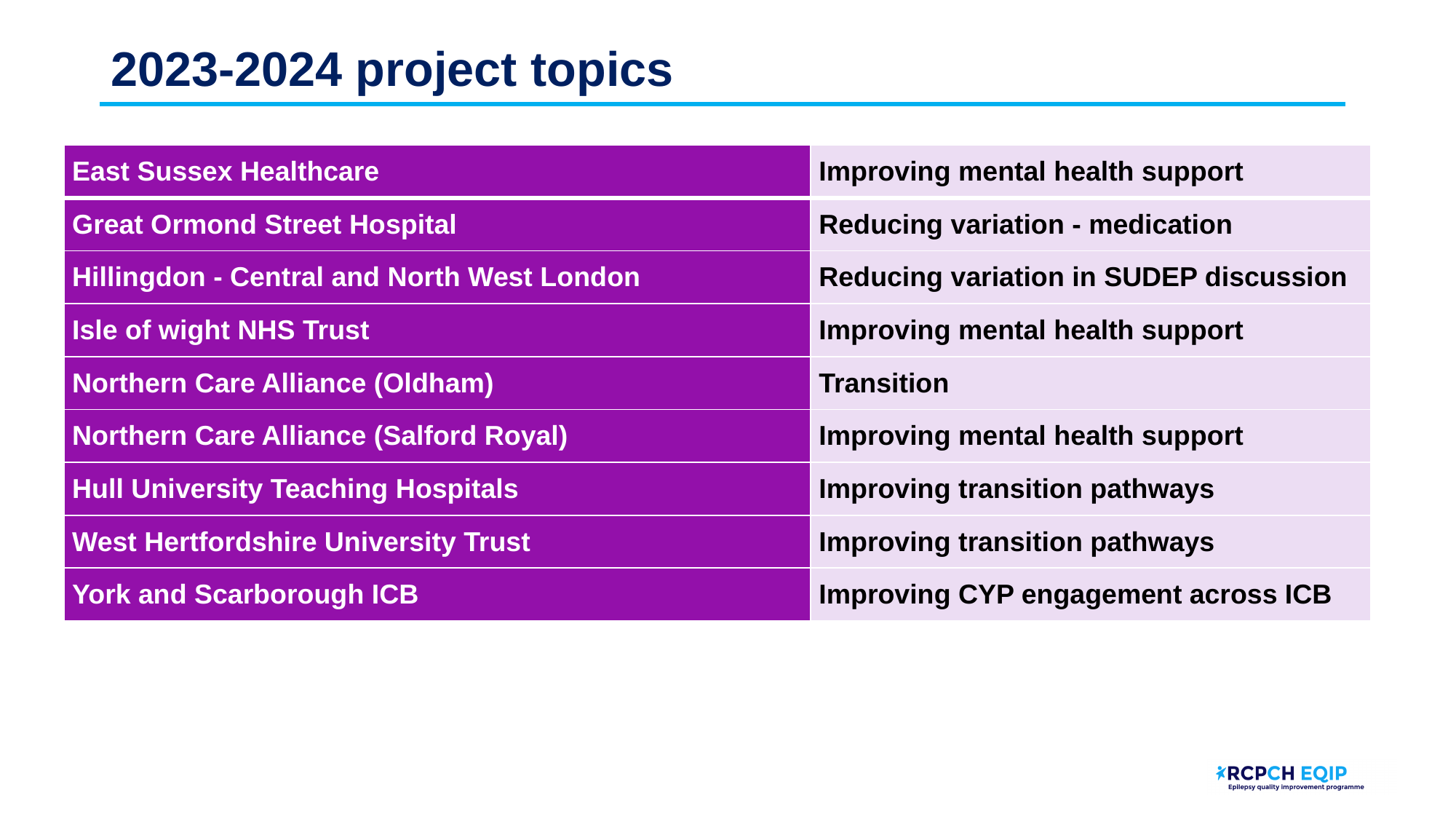

# 2023-2024 project topics
| East Sussex Healthcare | Improving mental health support |
| --- | --- |
| Great Ormond Street Hospital | Reducing variation - medication |
| Hillingdon - Central and North West London | Reducing variation in SUDEP discussion |
| Isle of wight NHS Trust | Improving mental health support |
| Northern Care Alliance (Oldham) | Transition |
| Northern Care Alliance (Salford Royal) | Improving mental health support |
| Hull University Teaching Hospitals | Improving transition pathways |
| West Hertfordshire University Trust | Improving transition pathways |
| York and Scarborough ICB | Improving CYP engagement across ICB |